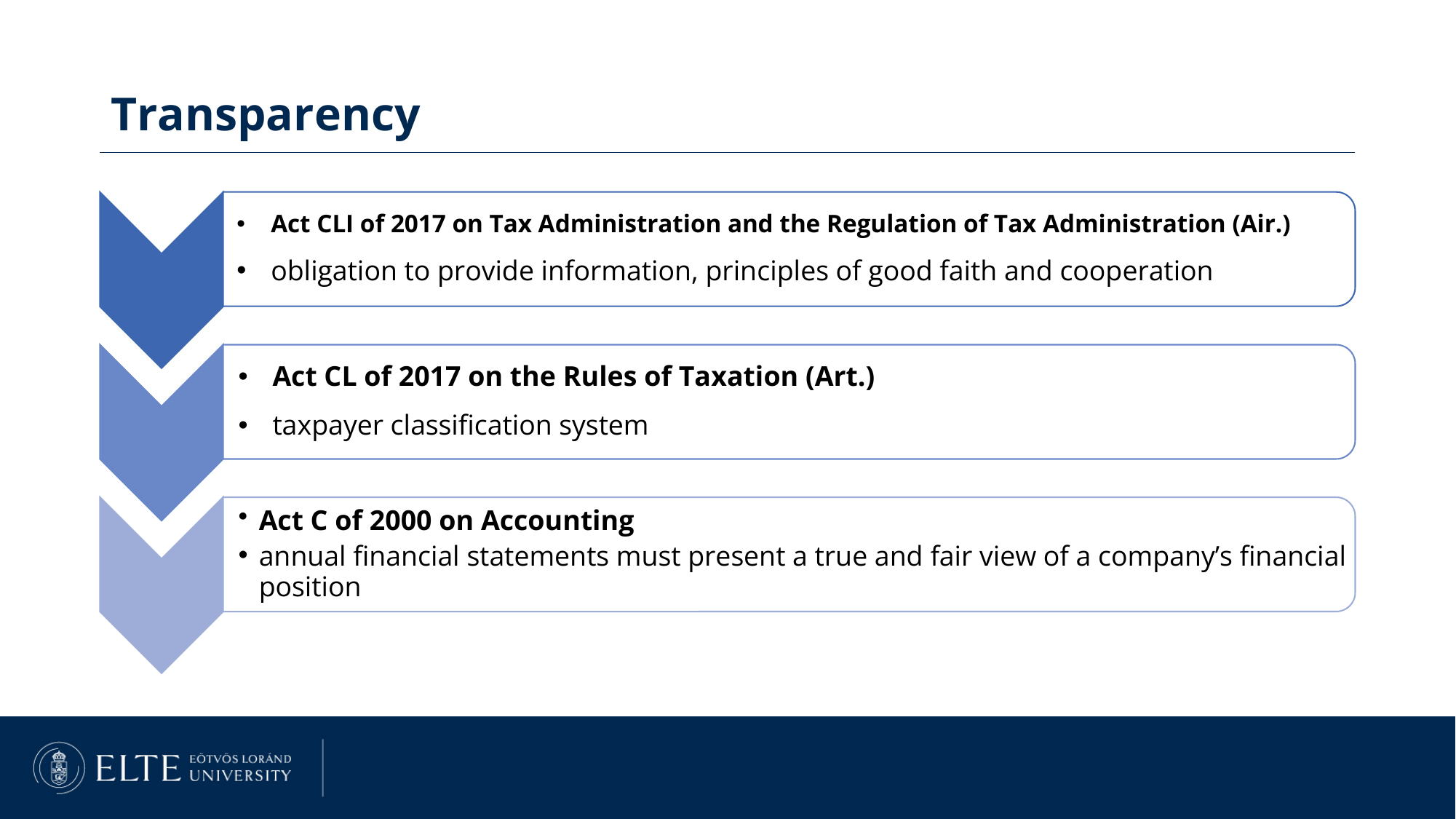

Transparency

Act CLI of 2017 on Tax Administration and the Regulation of Tax Administration (Air.)
obligation to provide information, principles of good faith and cooperation

Act CL of 2017 on the Rules of Taxation (Art.)
taxpayer classification system

Act C of 2000 on Accounting
annual financial statements must present a true and fair view of a company’s financial position